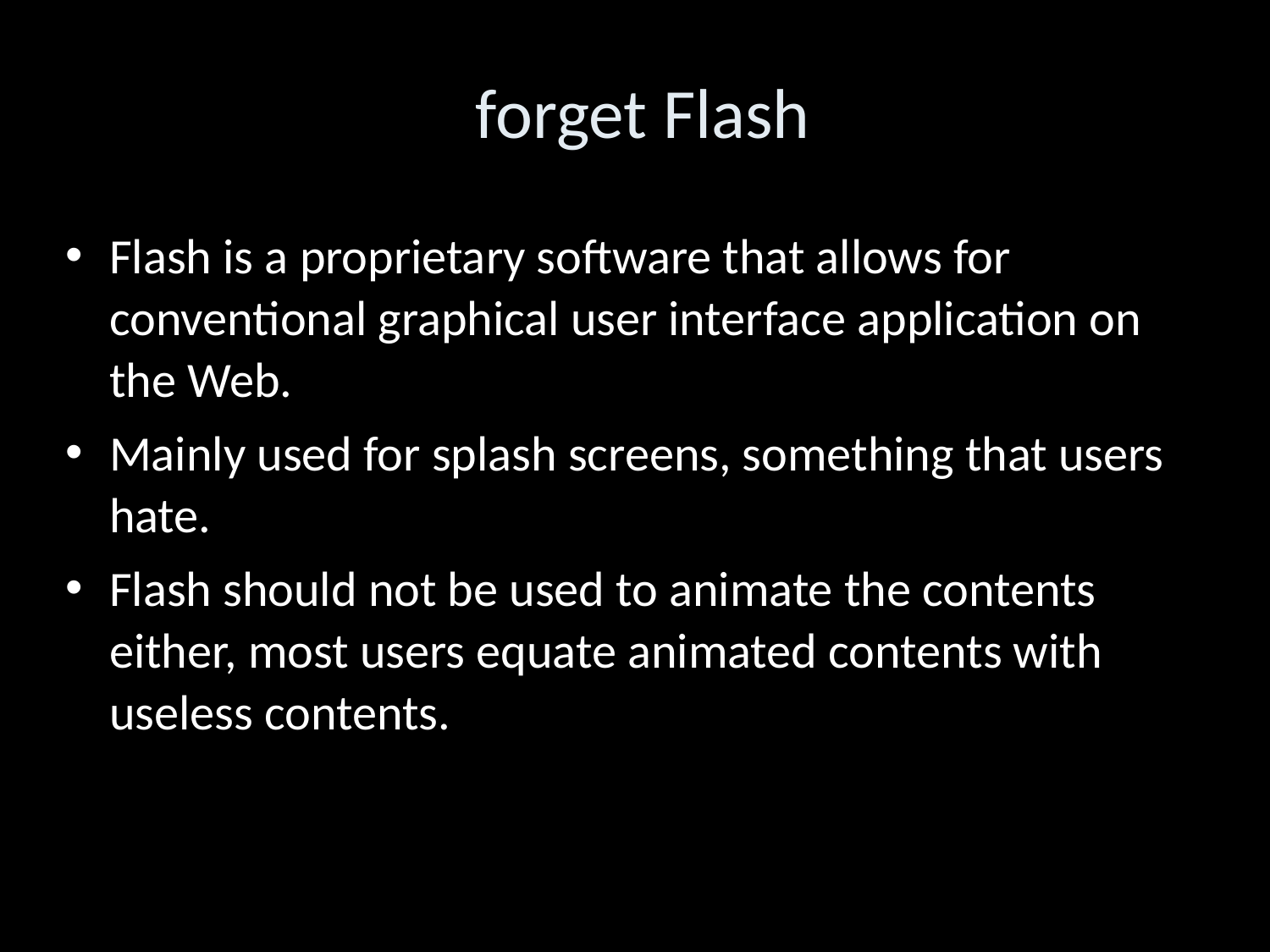

forget Flash
Flash is a proprietary software that allows for conventional graphical user interface application on the Web.
Mainly used for splash screens, something that users hate.
Flash should not be used to animate the contents either, most users equate animated contents with useless contents.